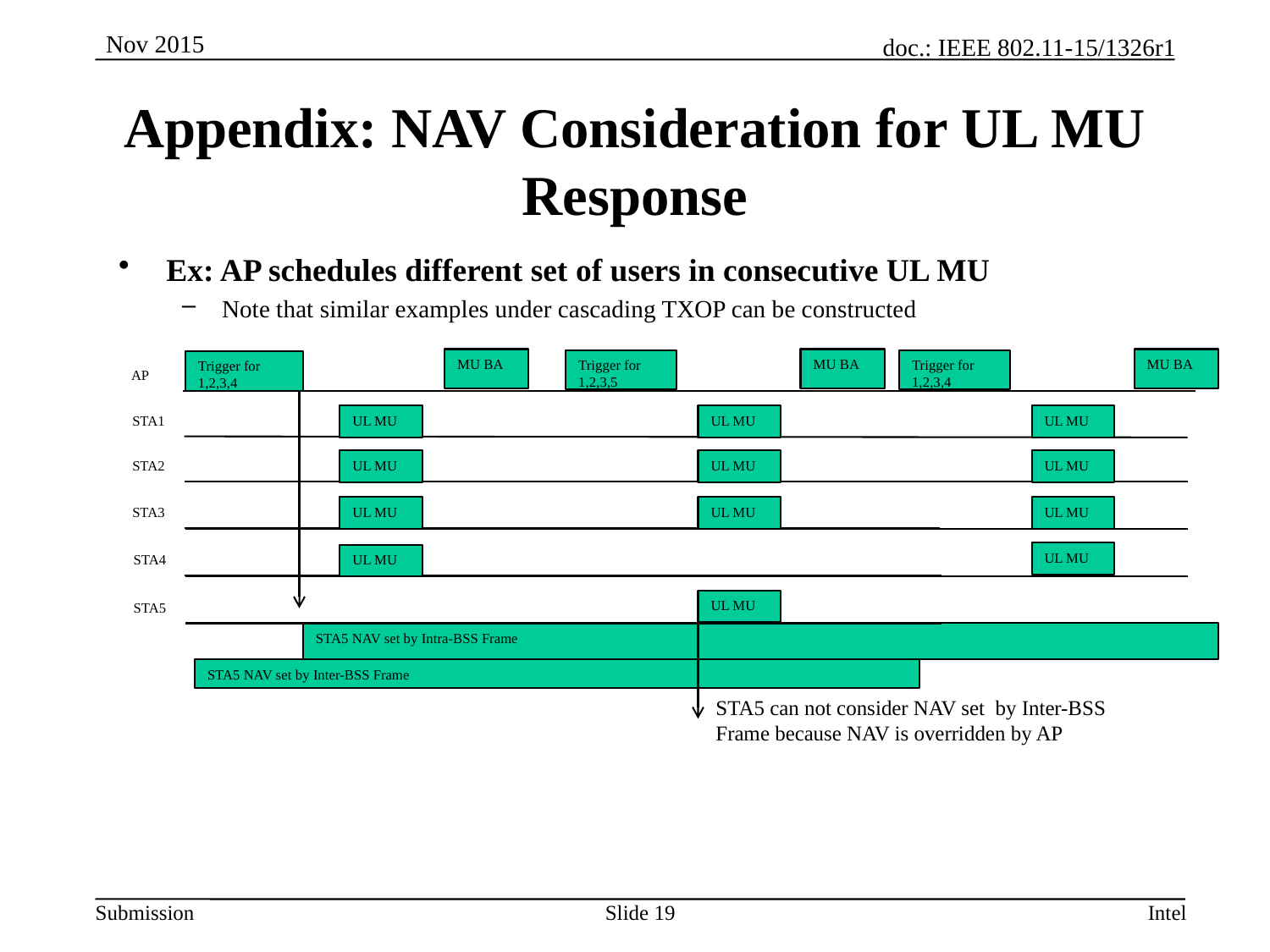

# Appendix: NAV Consideration for UL MU Response
Ex: AP schedules different set of users in consecutive UL MU
Note that similar examples under cascading TXOP can be constructed

MU BA
MU BA
MU BA
Trigger for 1,2,3,5
Trigger for 1,2,3,4
Trigger for 1,2,3,4
AP
STA1
UL MU
UL MU
UL MU
STA2
UL MU
UL MU
UL MU
STA3
UL MU
UL MU
UL MU
UL MU
STA4
UL MU
UL MU
STA5
STA5 NAV set by Intra-BSS Frame
STA5 NAV set by Inter-BSS Frame
STA5 can not consider NAV set  by Inter-BSS Frame because NAV is overridden by AP

Intel
Slide 19